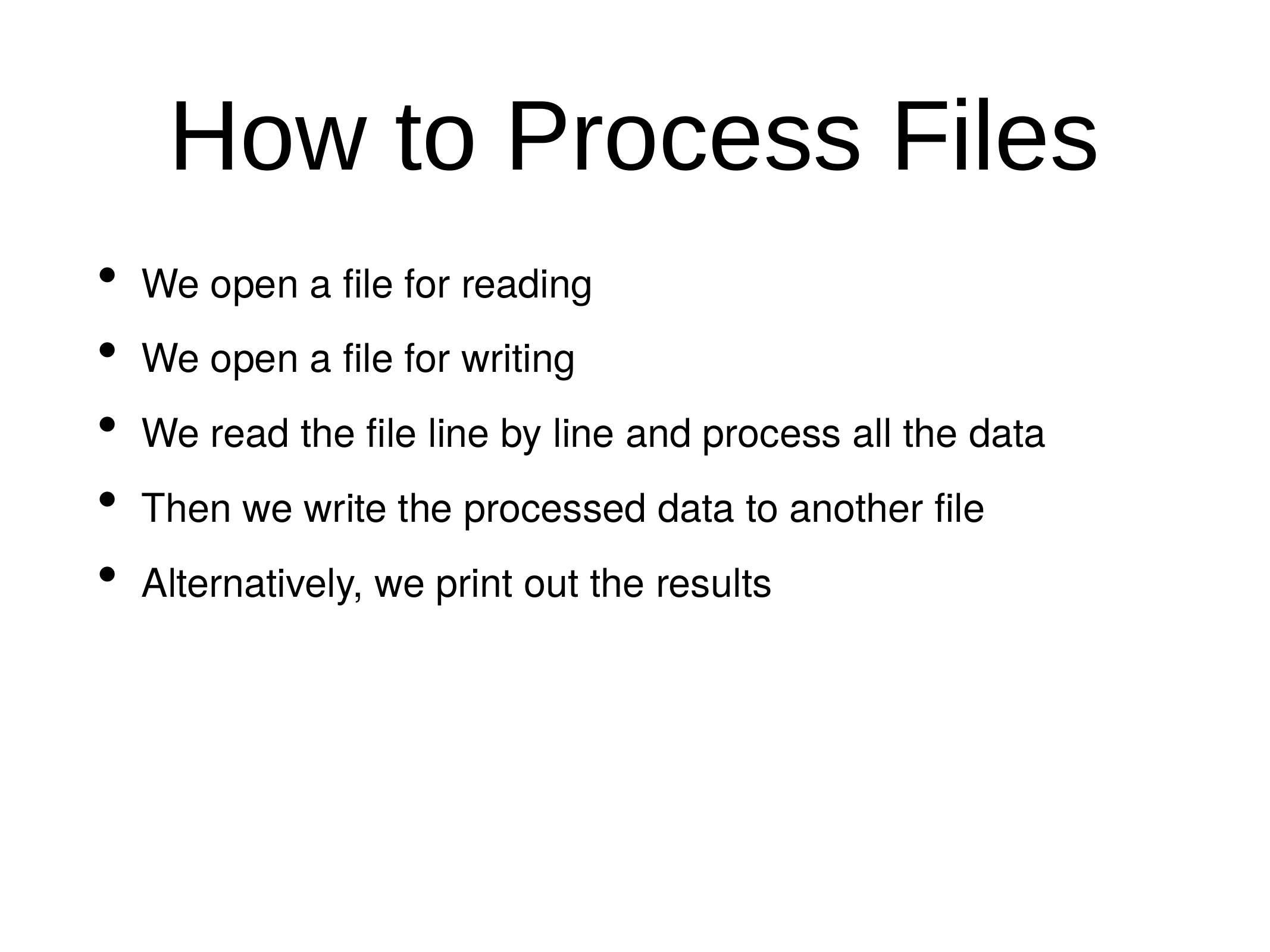

# How to Process Files
We open a file for reading
We open a file for writing
We read the file line by line and process all the data
Then we write the processed data to another file
Alternatively, we print out the results